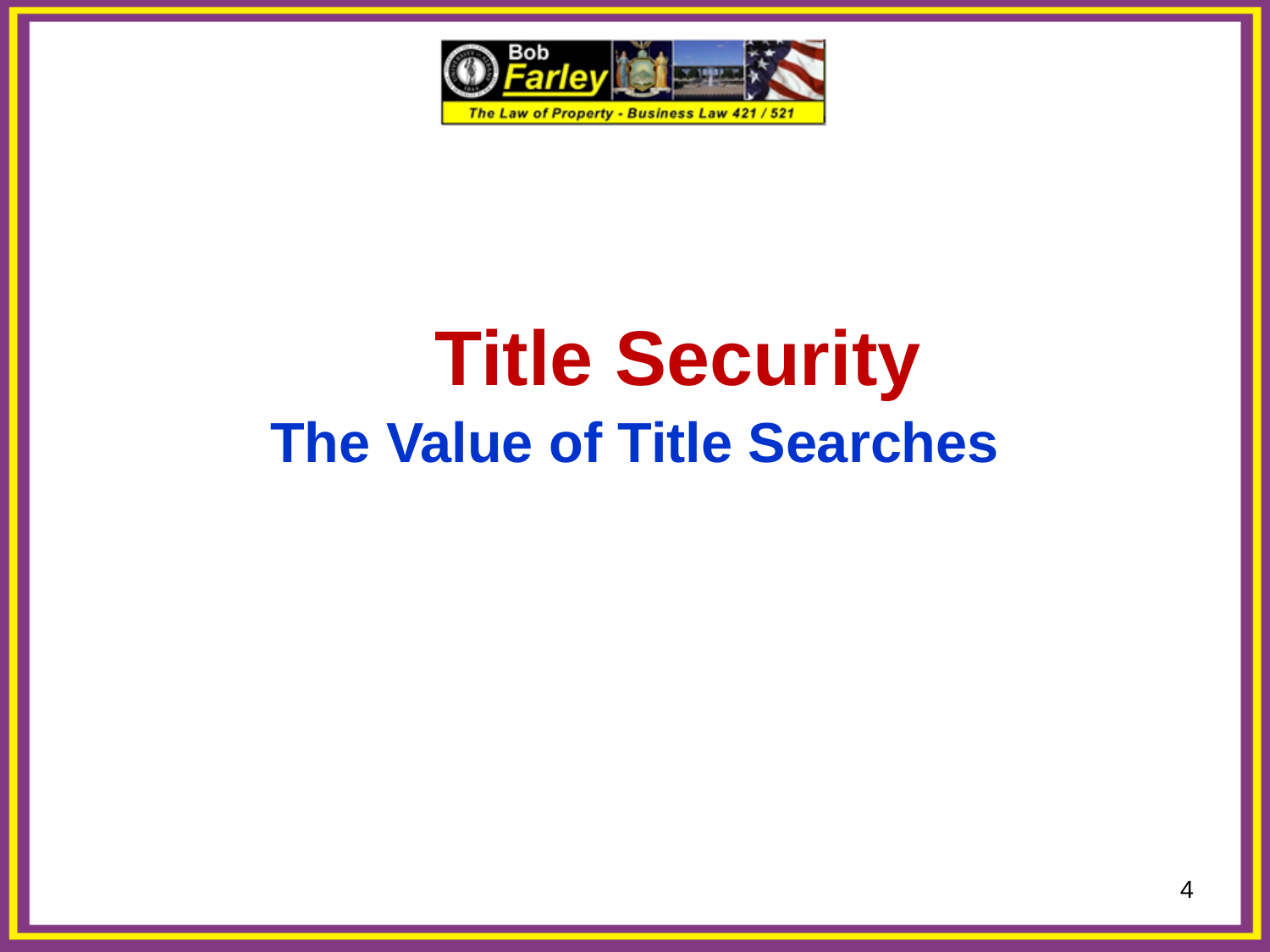

Title Security
The Value of Title Searches

4